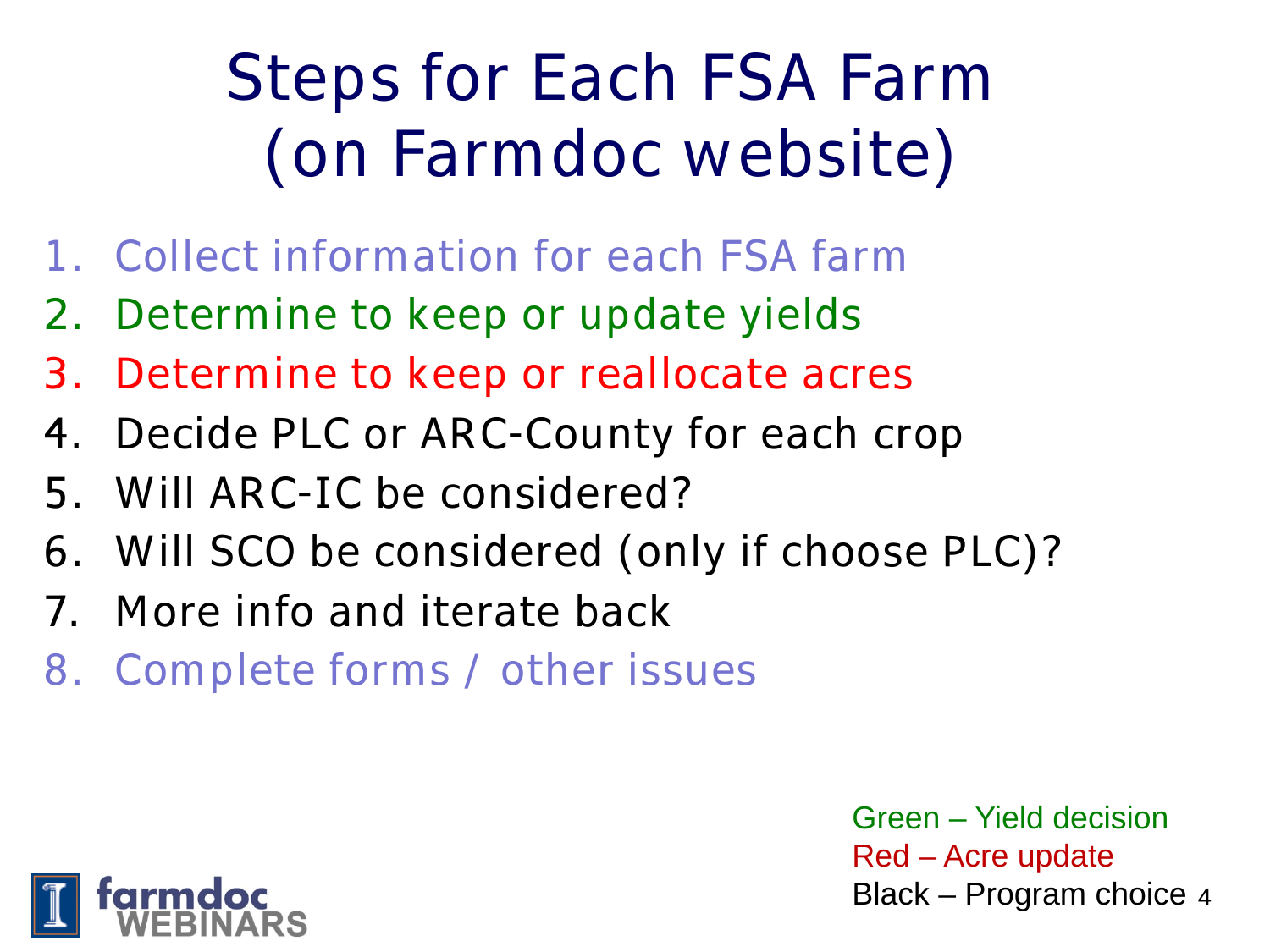

# Steps for Each FSA Farm (on Farmdoc website)

Collect information for each FSA farm
Determine to keep or update yields
Determine to keep or reallocate acres
Decide PLC or ARC-County for each crop
Will ARC-IC be considered?
Will SCO be considered (only if choose PLC)?
More info and iterate back
Complete forms / other issues

Green – Yield decision
Red – Acre update
Black – Program choice

4